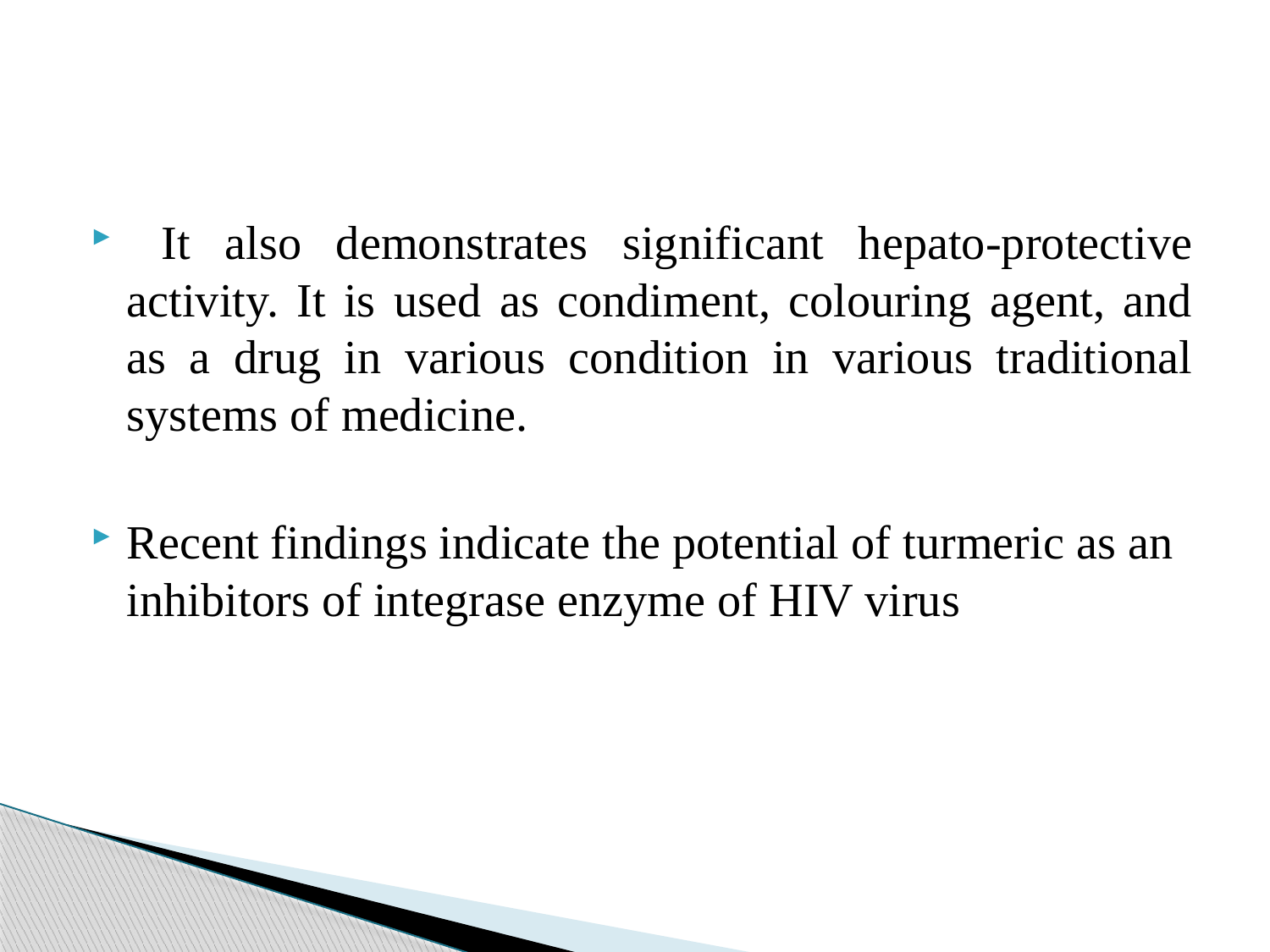

It also demonstrates significant hepato-protective activity. It is used as condiment, colouring agent, and as a drug in various condition in various traditional systems of medicine.

Recent findings indicate the potential of turmeric as an inhibitors of integrase enzyme of HIV virus